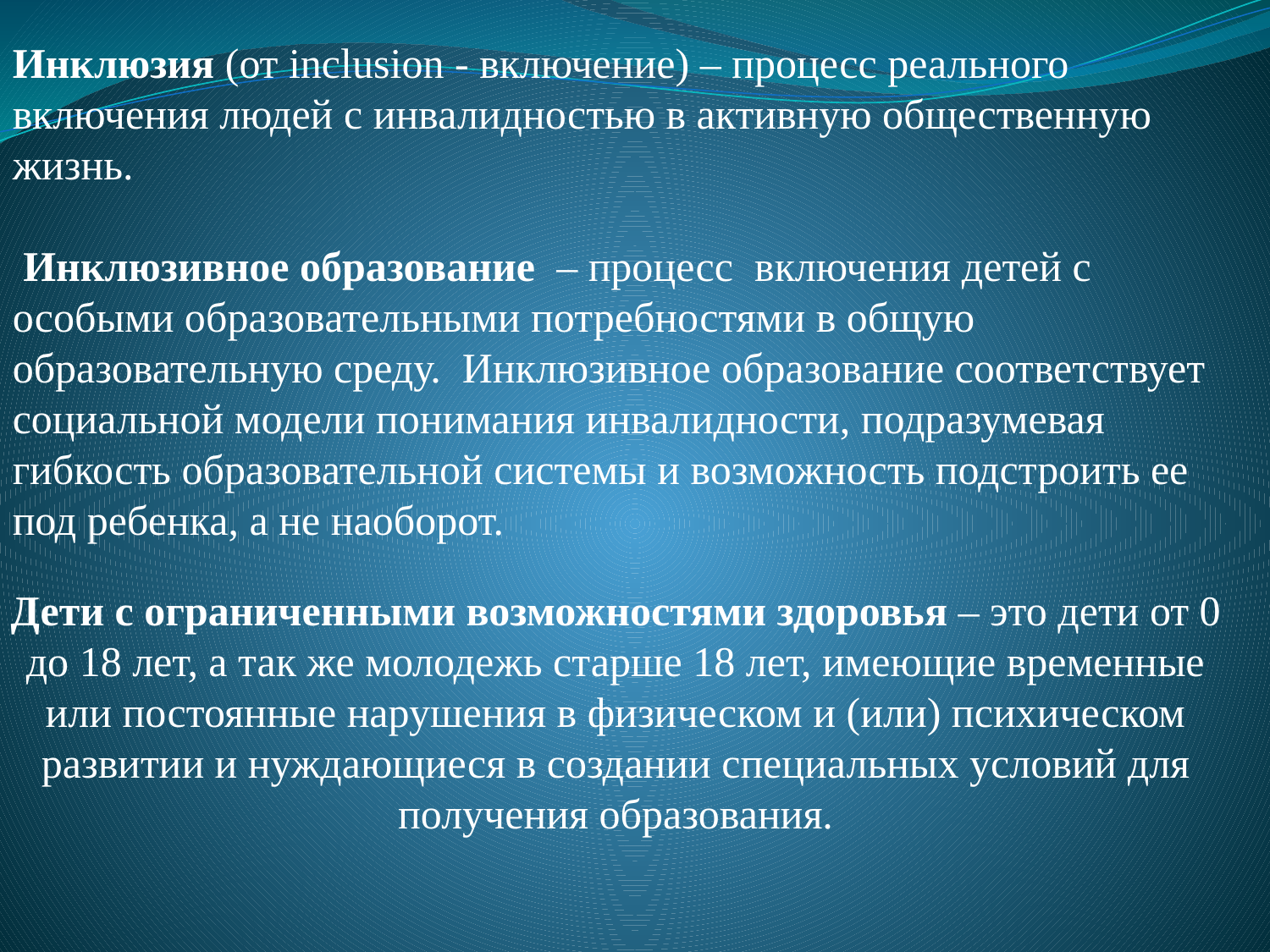

Дети с ограниченными возможностями здоровья – это дети от 0 до 18 лет, а так же молодежь старше 18 лет, имеющие временные или постоянные нарушения в физическом и (или) психическом развитии и нуждающиеся в создании специальных условий для получения образования.
Инклюзия (от inclusion - включение) – процесс реального включения людей с инвалидностью в активную общественную жизнь.

 Инклюзивное образование  – процесс  включения детей с особыми образовательными потребностями в общую образовательную среду.  Инклюзивное образование соответствует социальной модели понимания инвалидности, подразумевая гибкость образовательной системы и возможность подстроить ее под ребенка, а не наоборот.